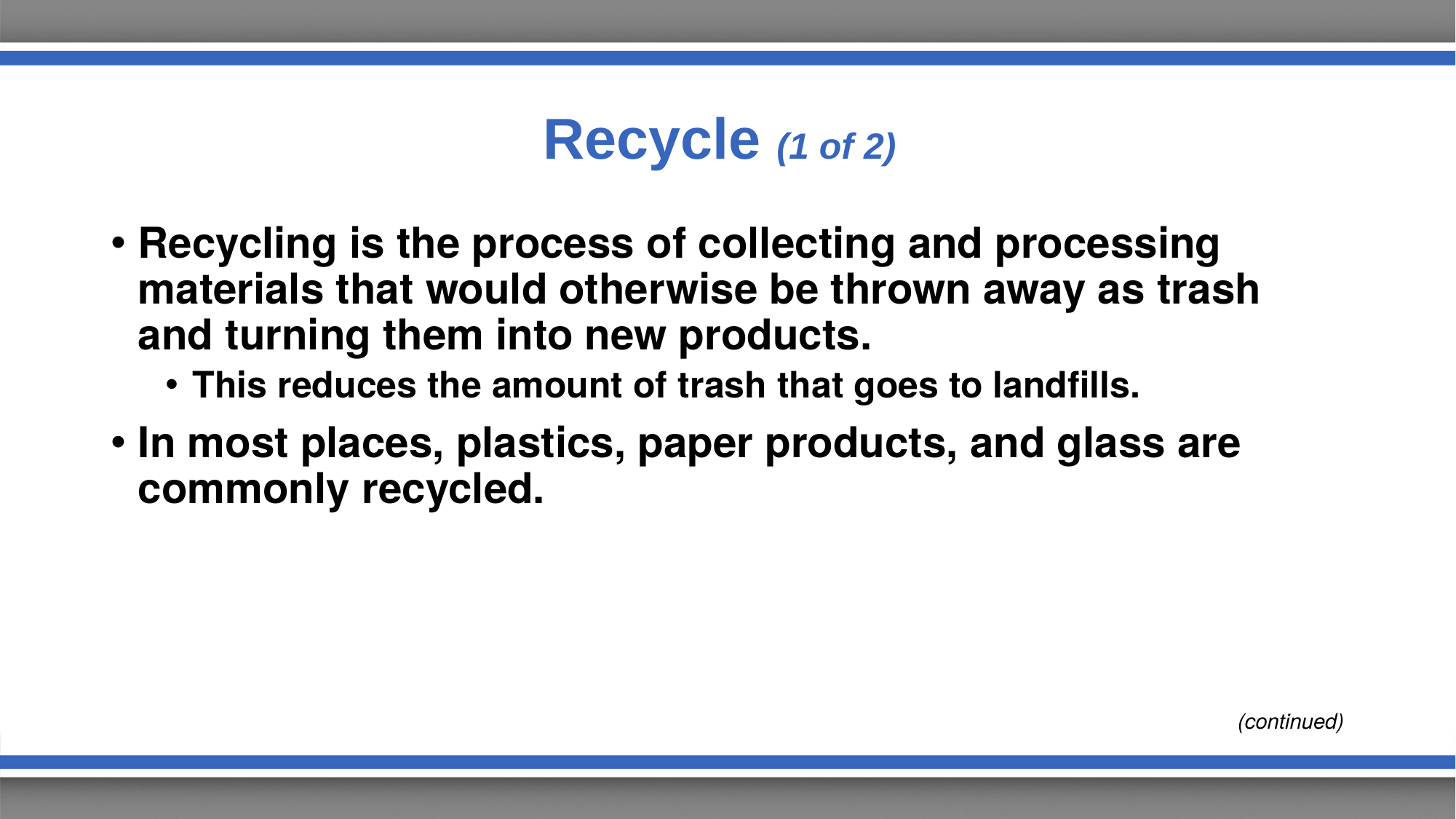

# Recycle (1 of 2)
Recycling is the process of collecting and processing materials that would otherwise be thrown away as trash and turning them into new products.
This reduces the amount of trash that goes to landfills.
In most places, plastics, paper products, and glass are commonly recycled.

(continued)